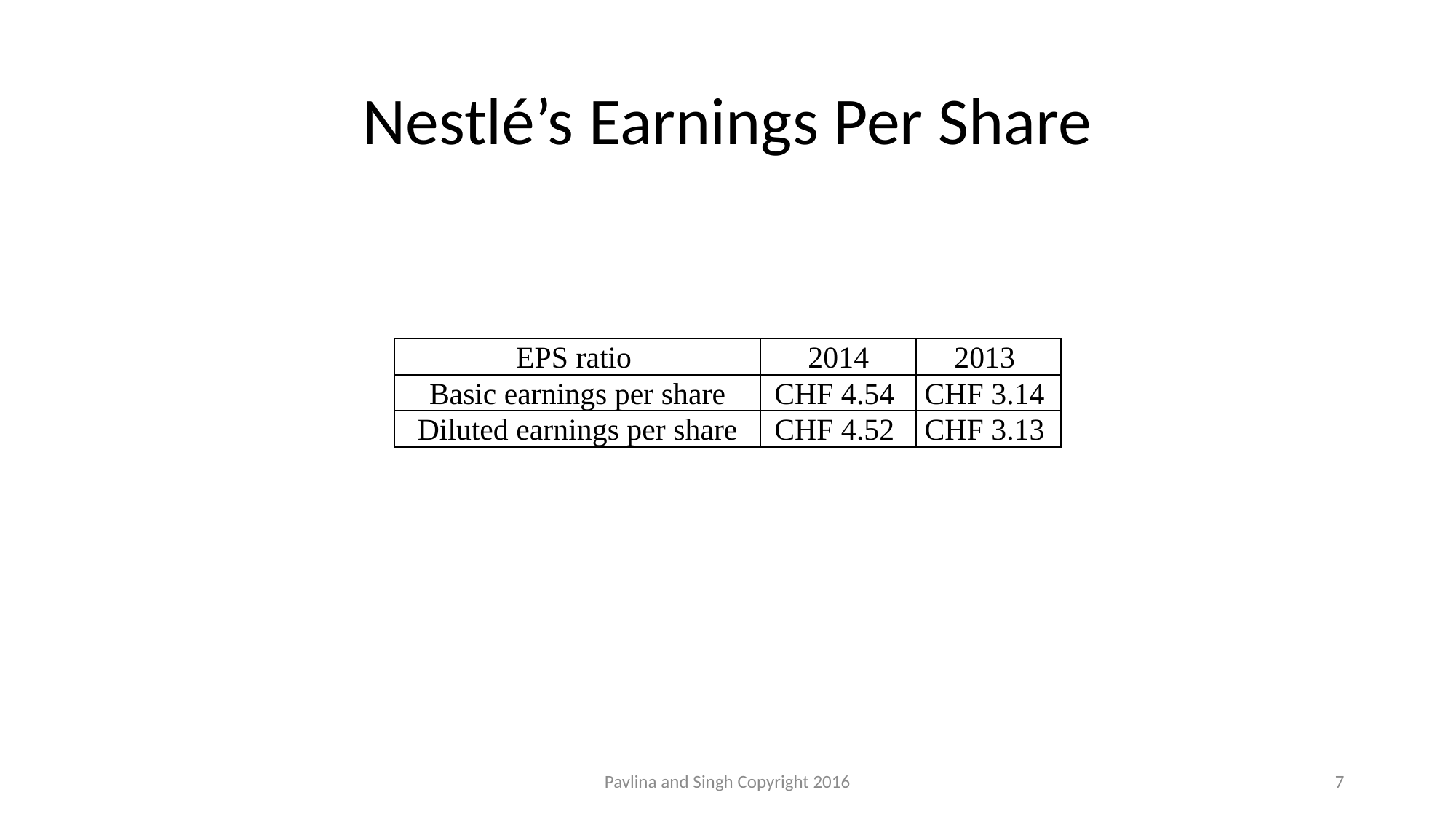

# Nestlé’s Earnings Per Share
| EPS ratio | 2014 | 2013 |
| --- | --- | --- |
| Basic earnings per share | CHF 4.54 | CHF 3.14 |
| Diluted earnings per share | CHF 4.52 | CHF 3.13 |
Pavlina and Singh Copyright 2016
7